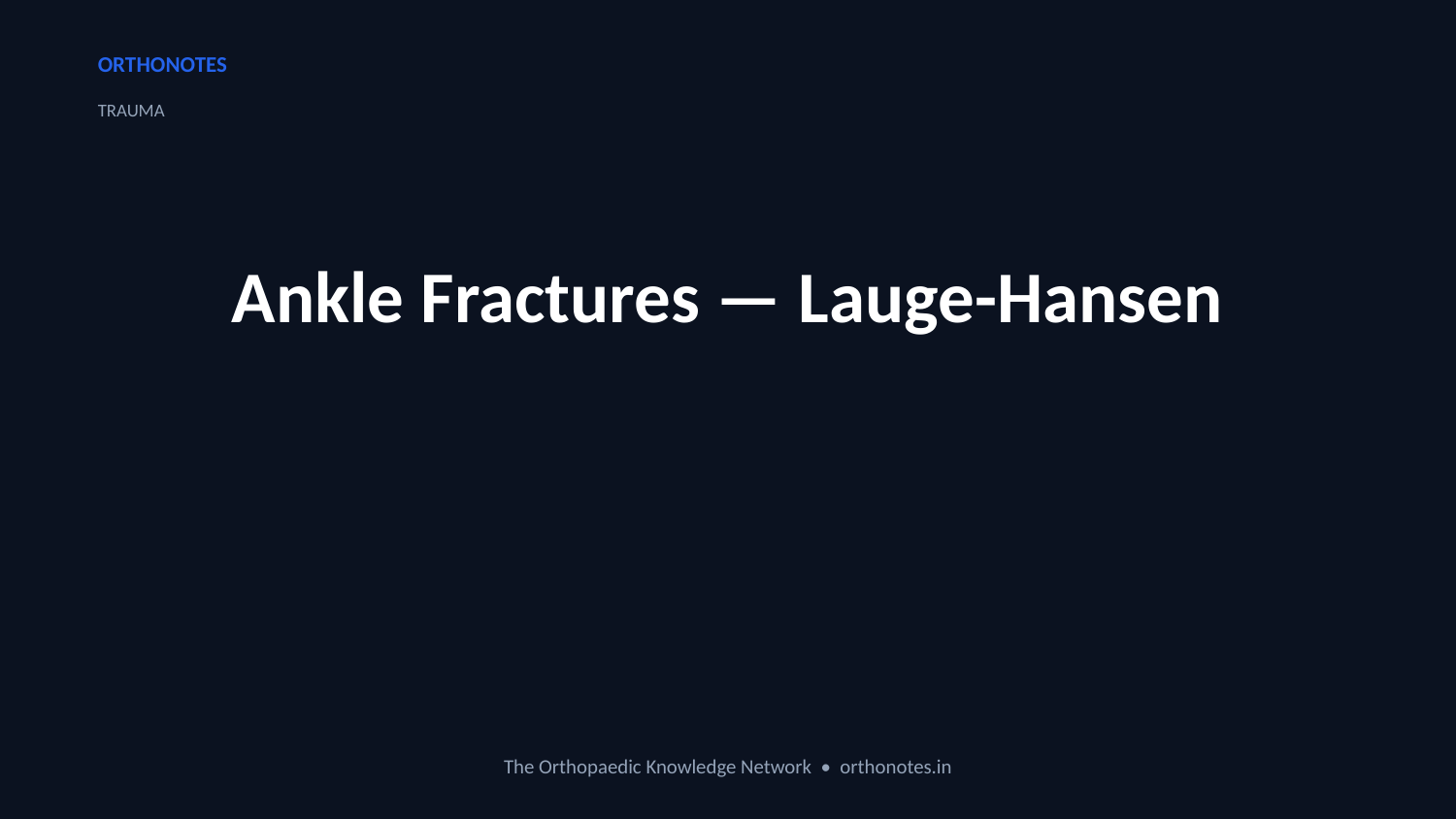

ORTHONOTES
TRAUMA
Ankle Fractures — Lauge-Hansen
The Orthopaedic Knowledge Network  •  orthonotes.in